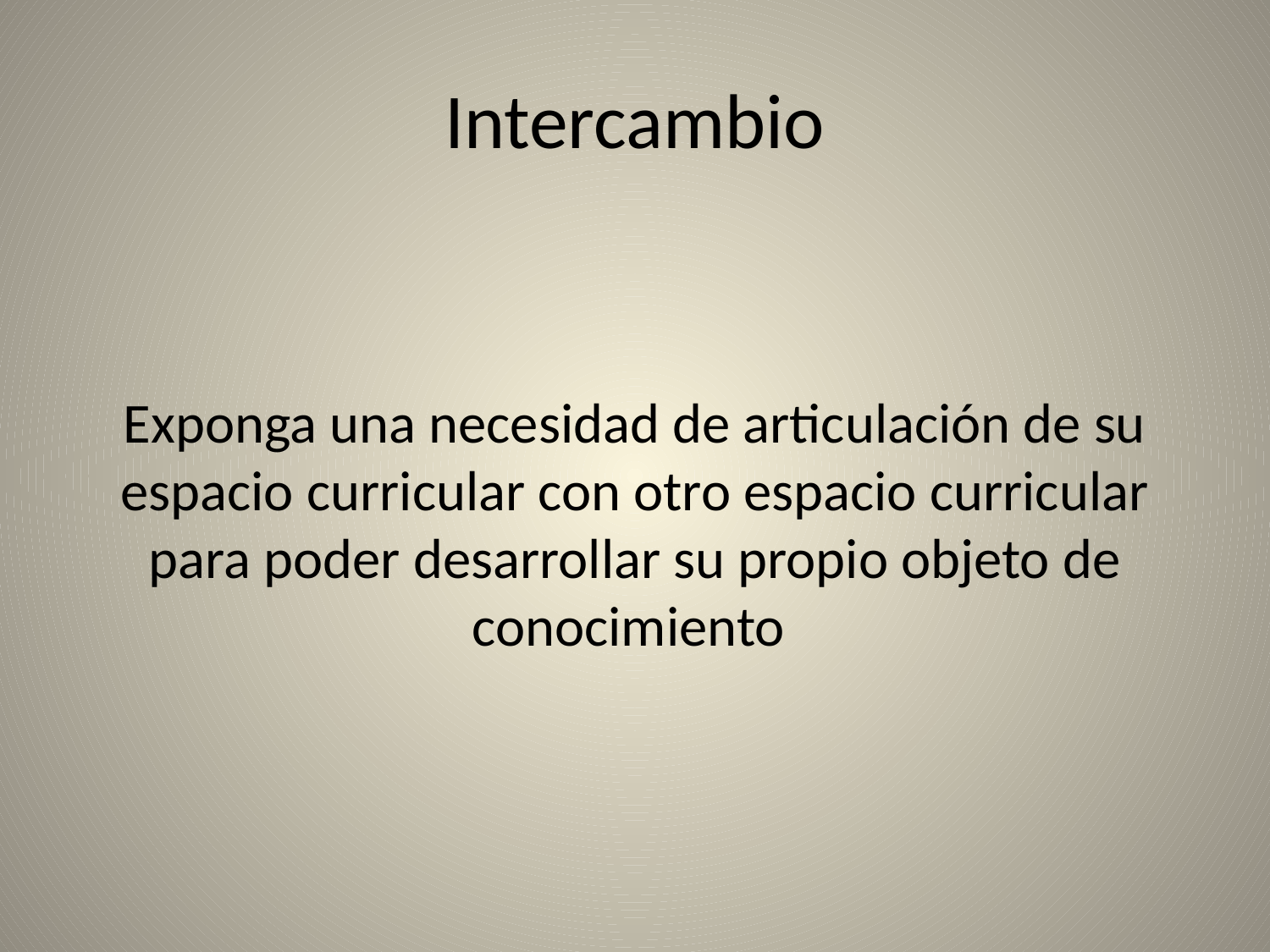

# Intercambio

Exponga una necesidad de articulación de su espacio curricular con otro espacio curricular para poder desarrollar su propio objeto de conocimiento